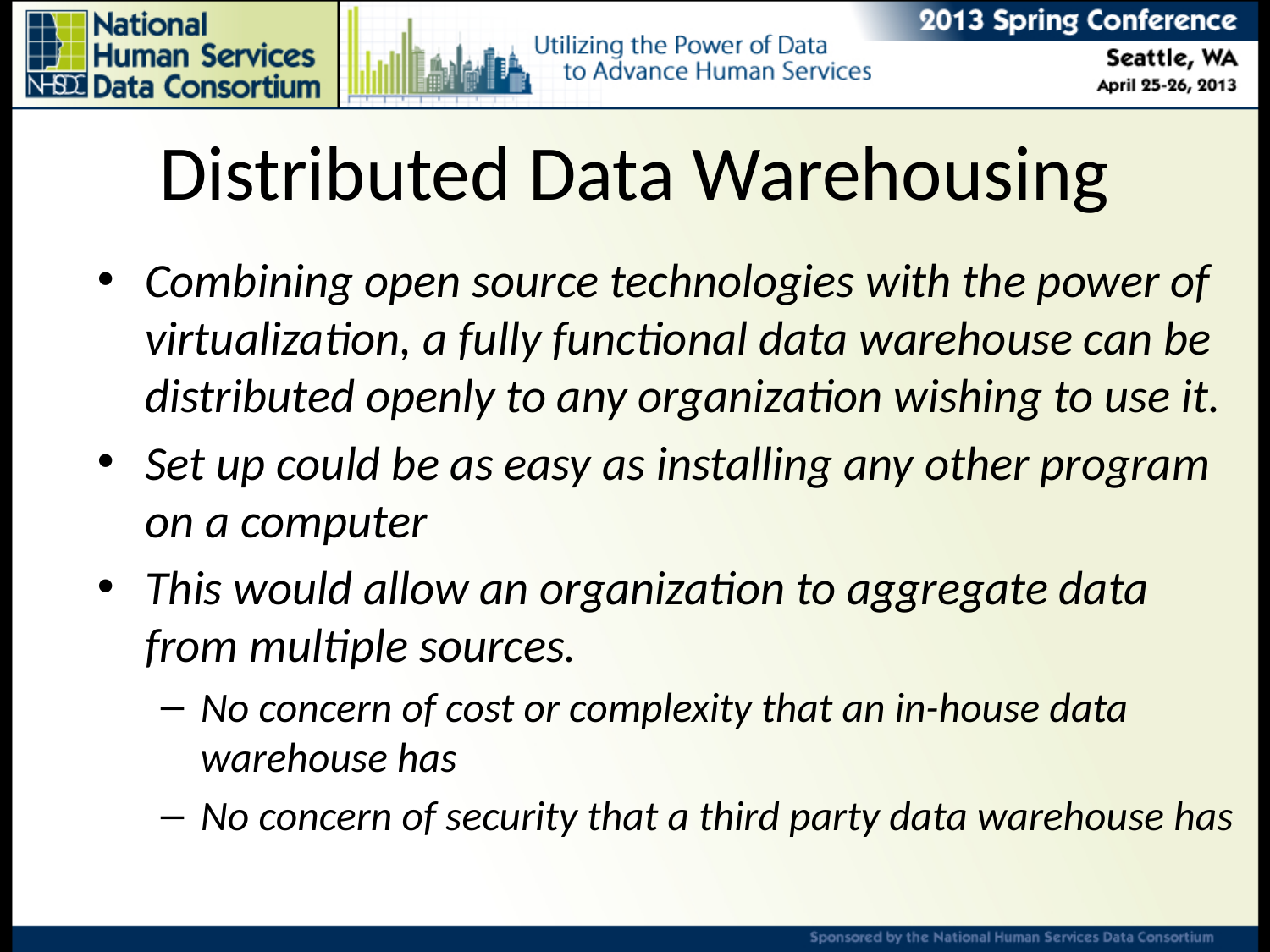

# Distributed Data Warehousing
Combining open source technologies with the power of virtualization, a fully functional data warehouse can be distributed openly to any organization wishing to use it.
Set up could be as easy as installing any other program on a computer
This would allow an organization to aggregate data from multiple sources.
No concern of cost or complexity that an in-house data warehouse has
No concern of security that a third party data warehouse has